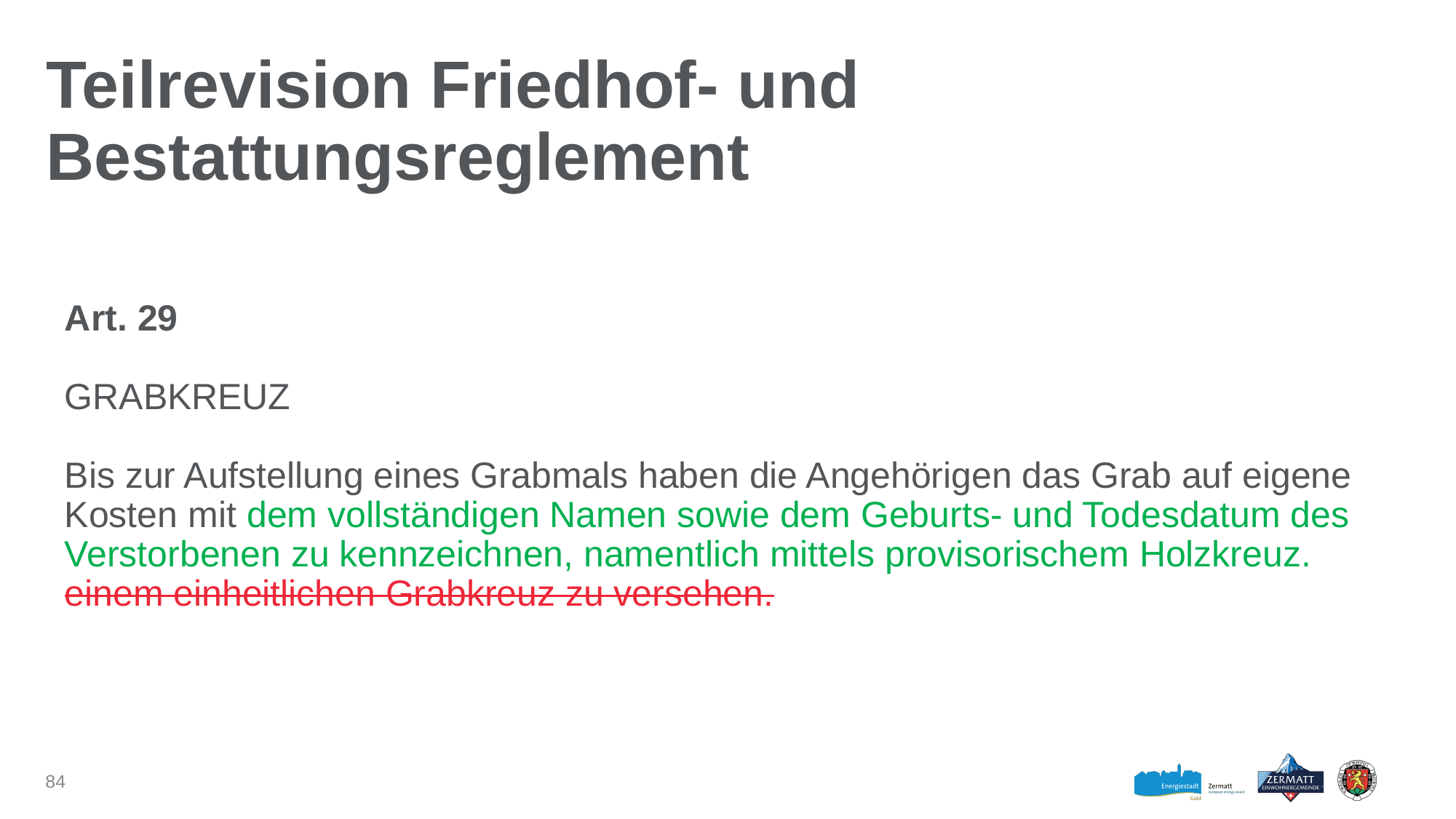

# Teilrevision Friedhof- und Bestattungsreglement
Art. 29

GRABKREUZ

Bis zur Aufstellung eines Grabmals haben die Angehörigen das Grab auf eigene Kosten mit dem vollständigen Namen sowie dem Geburts- und Todesdatum des Verstorbenen zu kennzeichnen, namentlich mittels provisorischem Holzkreuz. einem einheitlichen Grabkreuz zu versehen.
84